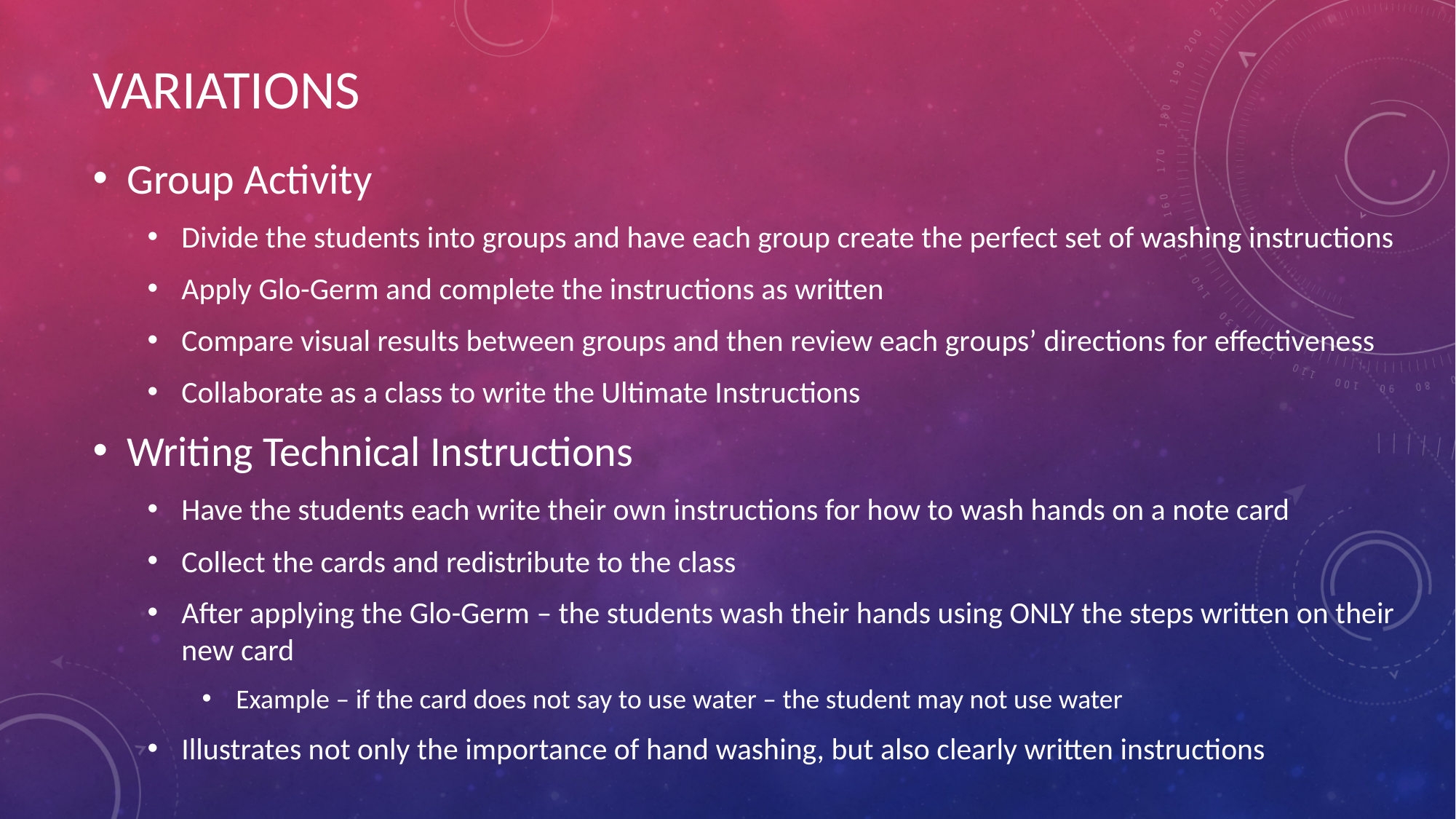

# variations
Group Activity
Divide the students into groups and have each group create the perfect set of washing instructions
Apply Glo-Germ and complete the instructions as written
Compare visual results between groups and then review each groups’ directions for effectiveness
Collaborate as a class to write the Ultimate Instructions
Writing Technical Instructions
Have the students each write their own instructions for how to wash hands on a note card
Collect the cards and redistribute to the class
After applying the Glo-Germ – the students wash their hands using ONLY the steps written on their new card
Example – if the card does not say to use water – the student may not use water
Illustrates not only the importance of hand washing, but also clearly written instructions